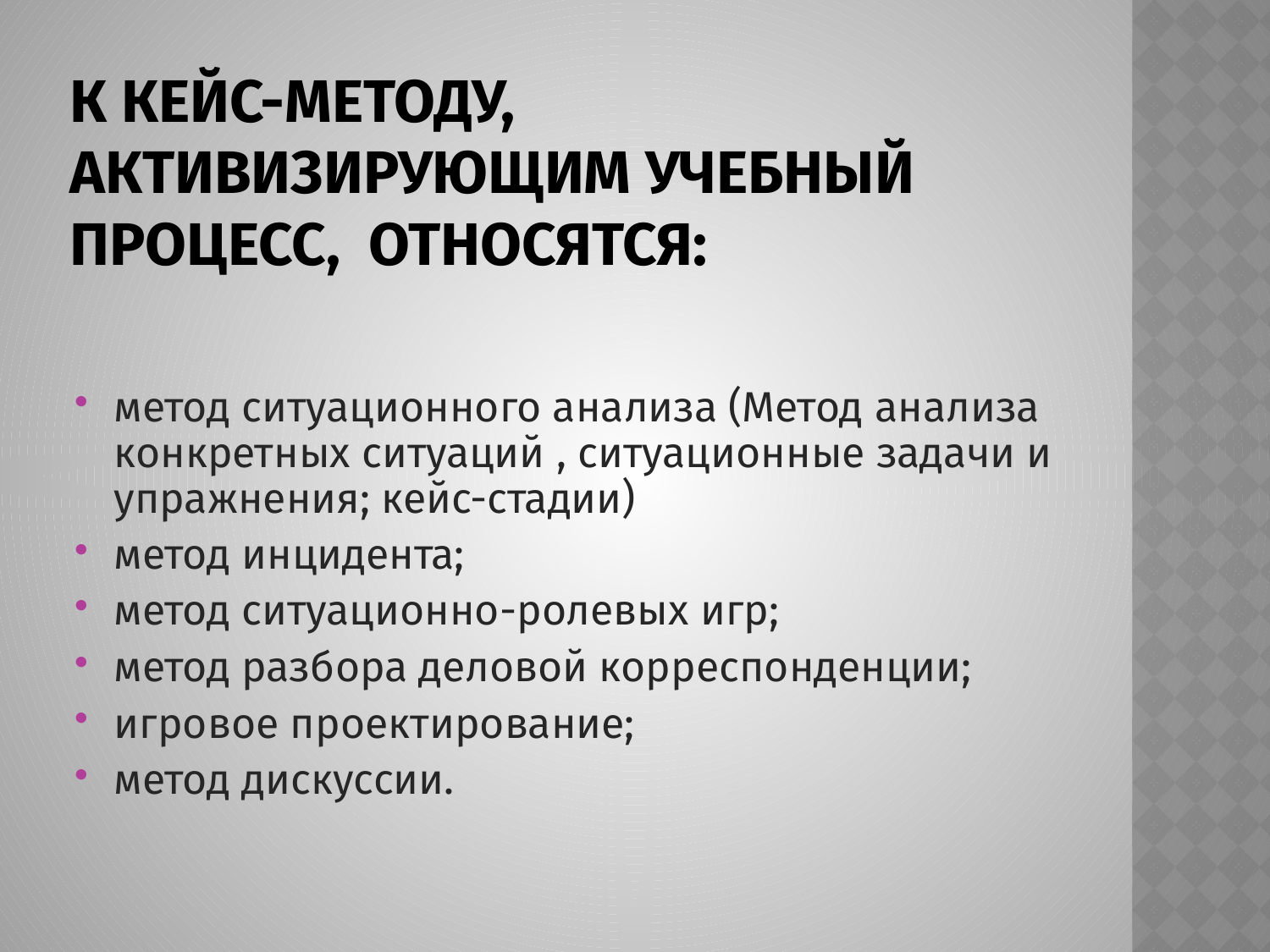

# К кейс-методу, активизирующим учебный процесс,  относятся:

метод ситуационного анализа (Метод анализа конкретных ситуаций , ситуационные задачи и упражнения; кейс-стадии)
метод инцидента;
метод ситуационно-ролевых игр;
метод разбора деловой корреспонденции;
игровое проектирование;
метод дискуссии.